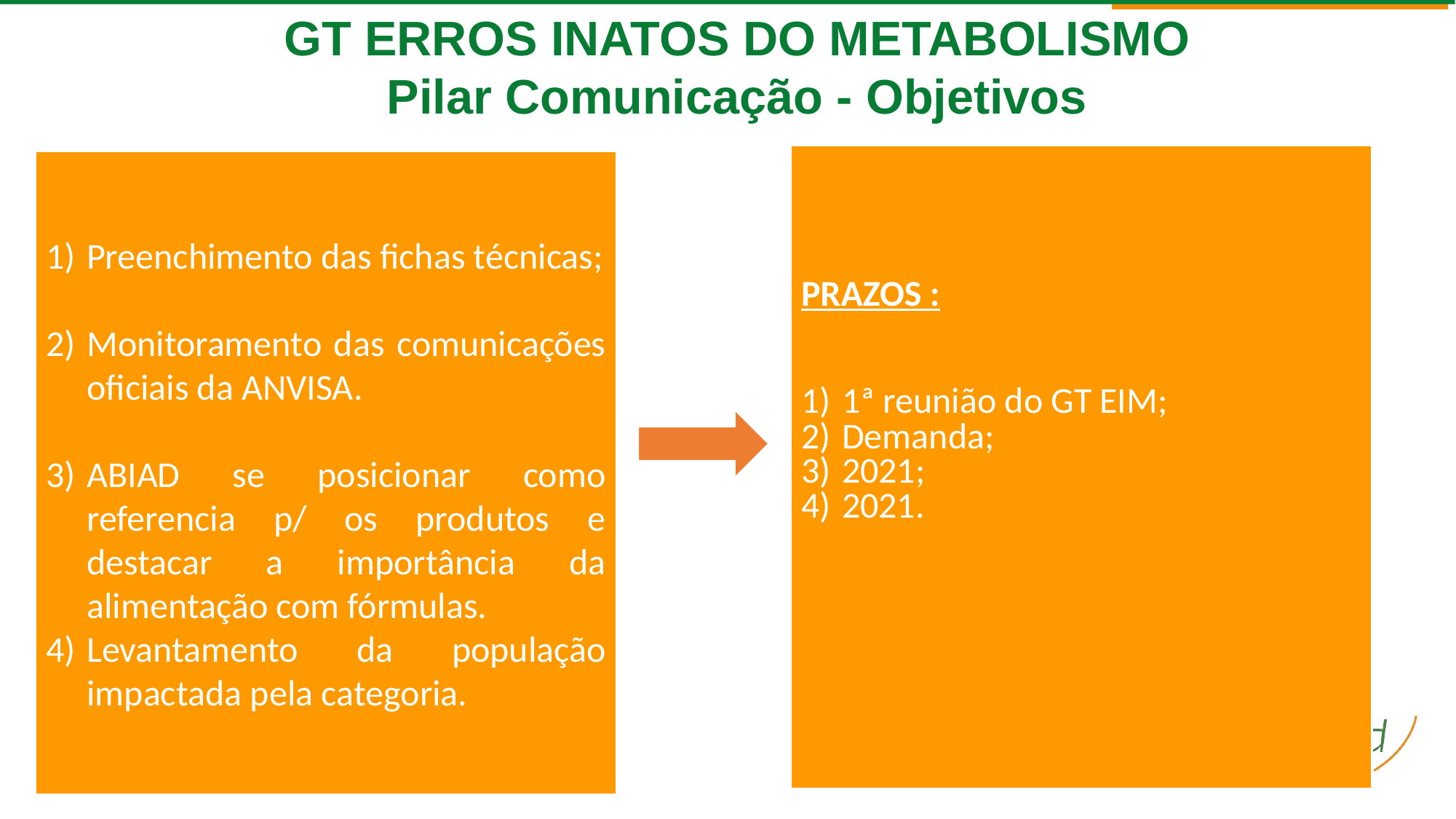

GT ERROS INATOS DO METABOLISMO
Pilar Comunicação - Objetivos

PRAZOS :

1ª reunião do GT EIM;
Demanda;
2021;
2021.

Preenchimento das fichas técnicas;

Monitoramento das comunicações oficiais da ANVISA.

ABIAD se posicionar como referencia p/ os produtos e destacar a importância da alimentação com fórmulas.
Levantamento da população impactada pela categoria.